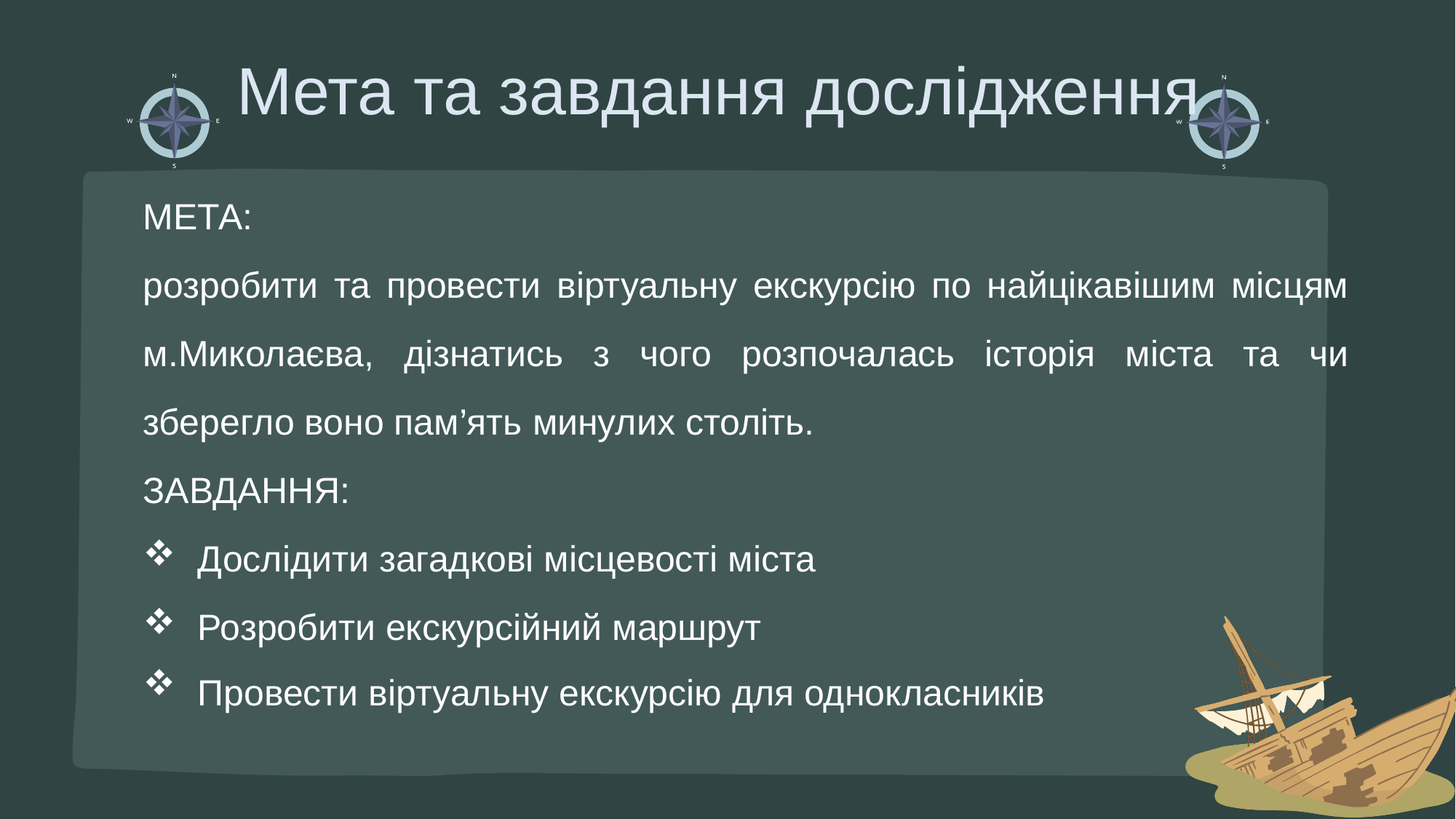

Мета та завдання дослідження

МЕТА:
розробити та провести віртуальну екскурсію по найцікавішим місцям м.Миколаєва, дізнатись з чого розпочалась історія міста та чи зберегло воно пам’ять минулих століть.
ЗАВДАННЯ:
Дослідити загадкові місцевості міста
Розробити екскурсійний маршрут
Провести віртуальну екскурсію для однокласників